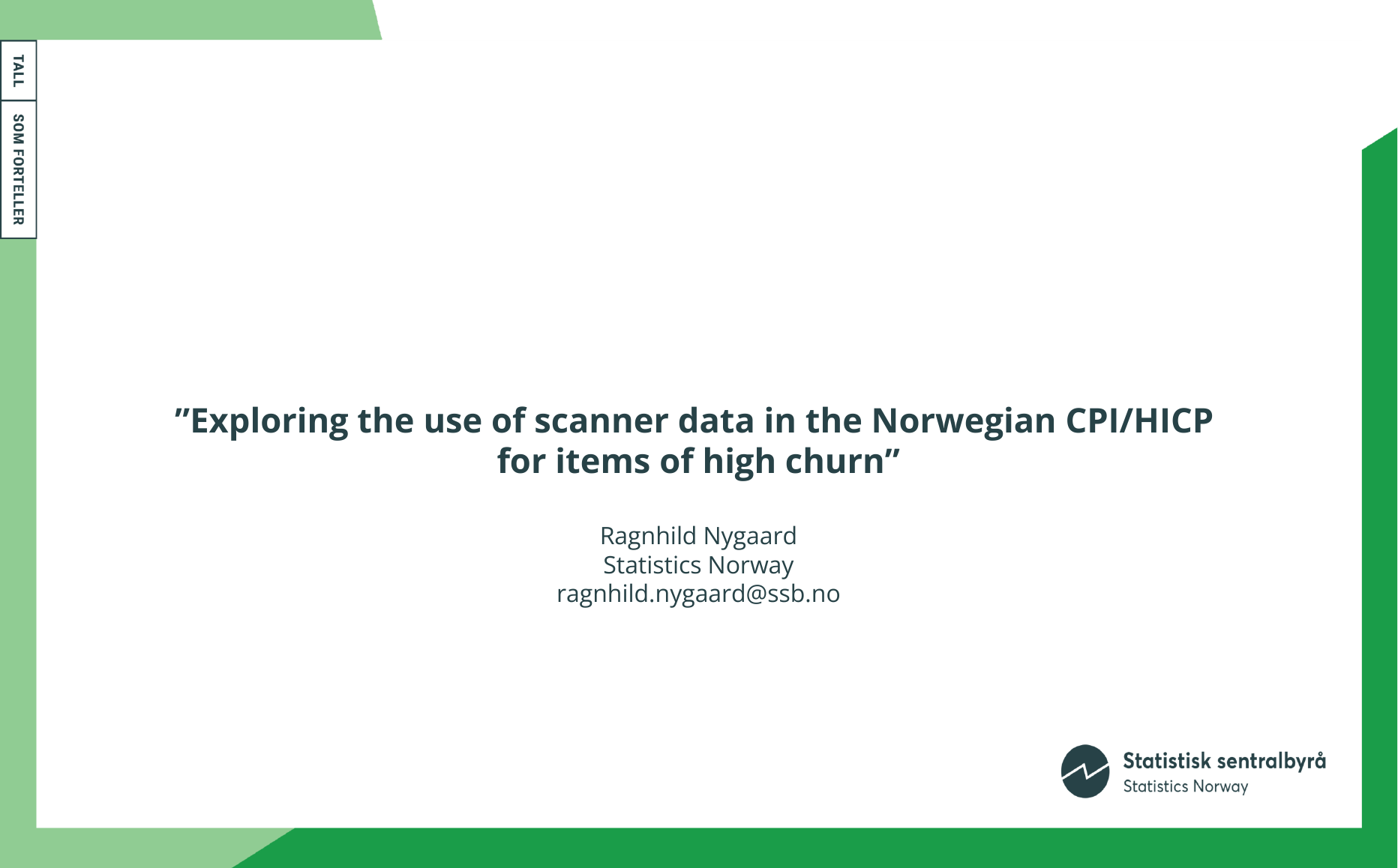

# ”Exploring the use of scanner data in the Norwegian CPI/HICP for items of high churn” Ragnhild Nygaard Statistics Norway ragnhild.nygaard@ssb.no